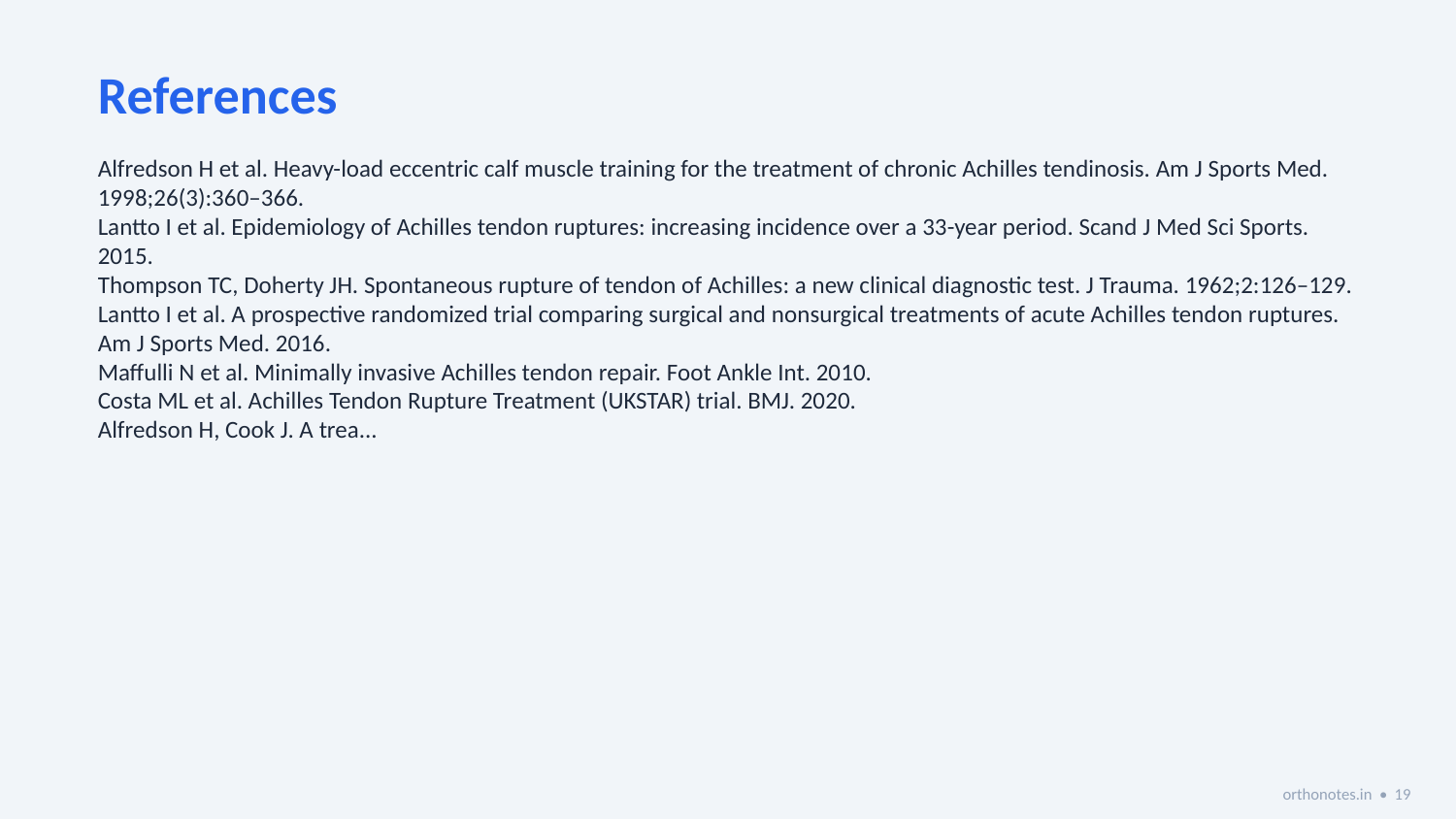

References
Alfredson H et al. Heavy-load eccentric calf muscle training for the treatment of chronic Achilles tendinosis. Am J Sports Med. 1998;26(3):360–366.
Lantto I et al. Epidemiology of Achilles tendon ruptures: increasing incidence over a 33-year period. Scand J Med Sci Sports. 2015.
Thompson TC, Doherty JH. Spontaneous rupture of tendon of Achilles: a new clinical diagnostic test. J Trauma. 1962;2:126–129.
Lantto I et al. A prospective randomized trial comparing surgical and nonsurgical treatments of acute Achilles tendon ruptures. Am J Sports Med. 2016.
Maffulli N et al. Minimally invasive Achilles tendon repair. Foot Ankle Int. 2010.
Costa ML et al. Achilles Tendon Rupture Treatment (UKSTAR) trial. BMJ. 2020.
Alfredson H, Cook J. A trea...
orthonotes.in  •  19